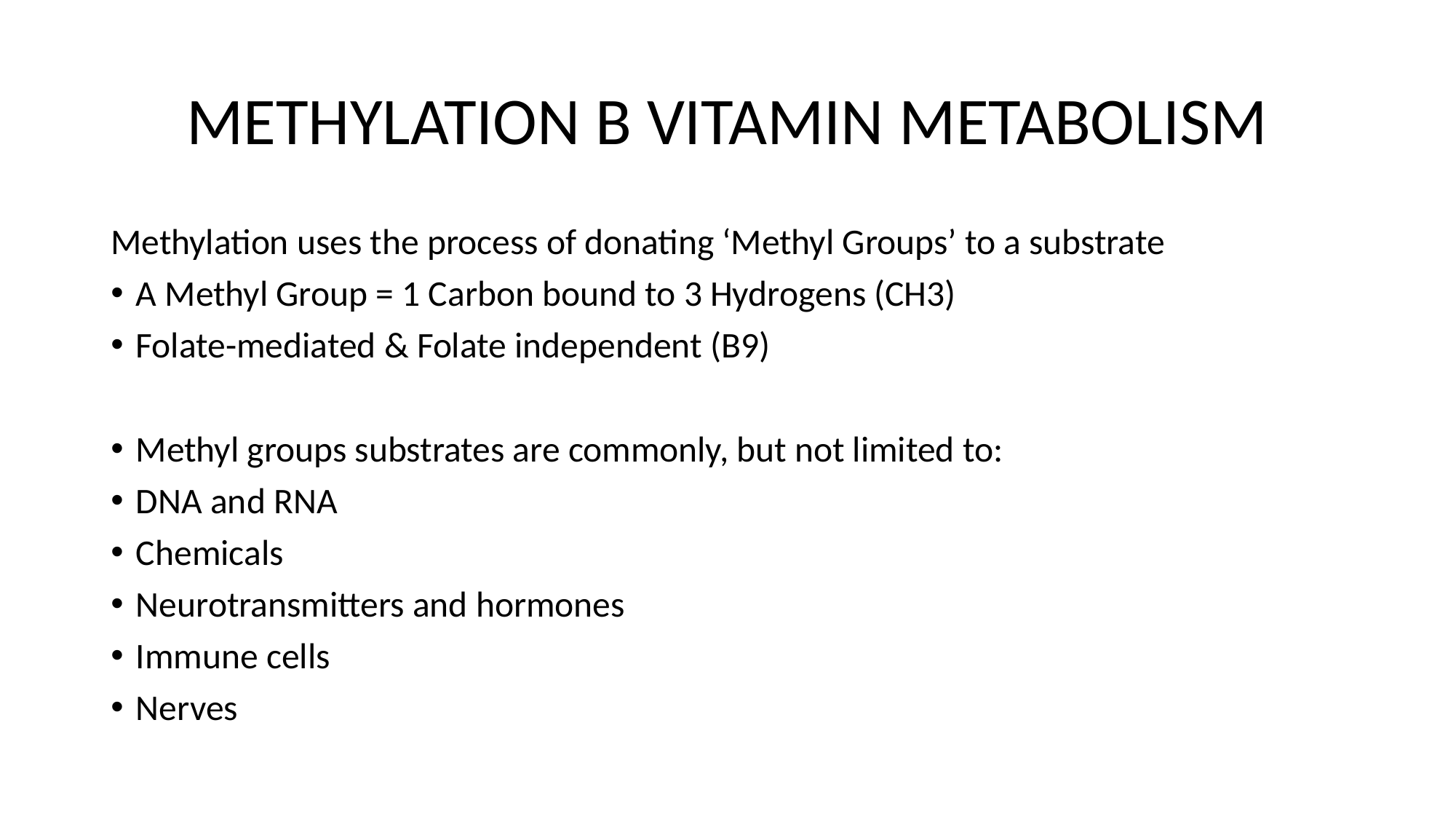

# METHYLATION B VITAMIN METABOLISM
Methylation uses the process of donating ‘Methyl Groups’ to a substrate
A Methyl Group = 1 Carbon bound to 3 Hydrogens (CH3)
Folate-mediated & Folate independent (B9)

Methyl groups substrates are commonly, but not limited to:
DNA and RNA
Chemicals
Neurotransmitters and hormones
Immune cells
Nerves